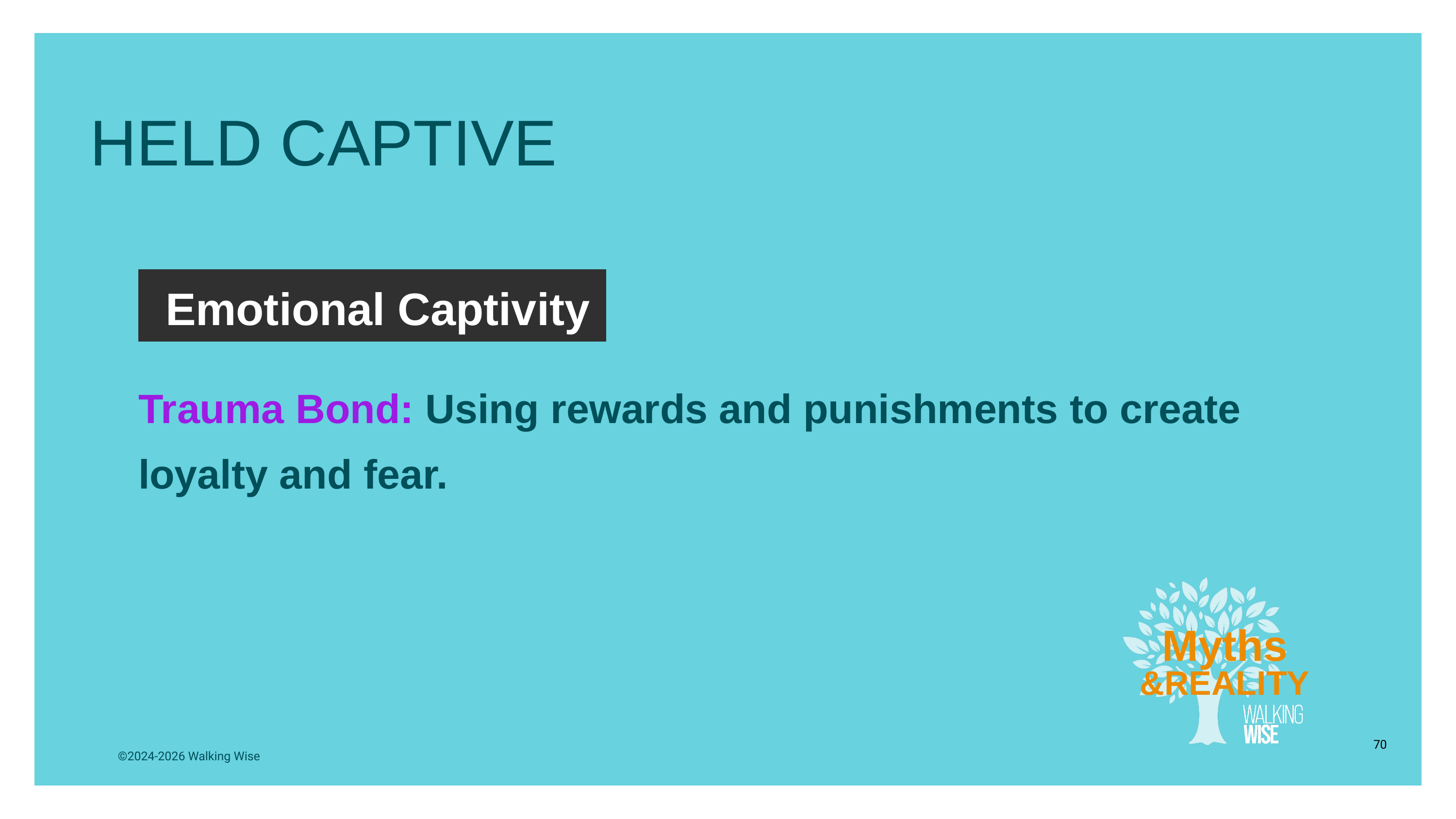

HELD CAPTIVE

Emotional Captivity
Trauma Bond: Using rewards and punishments to create loyalty and fear.

Myths
&REALITY

70
©2024-2026 Walking Wise